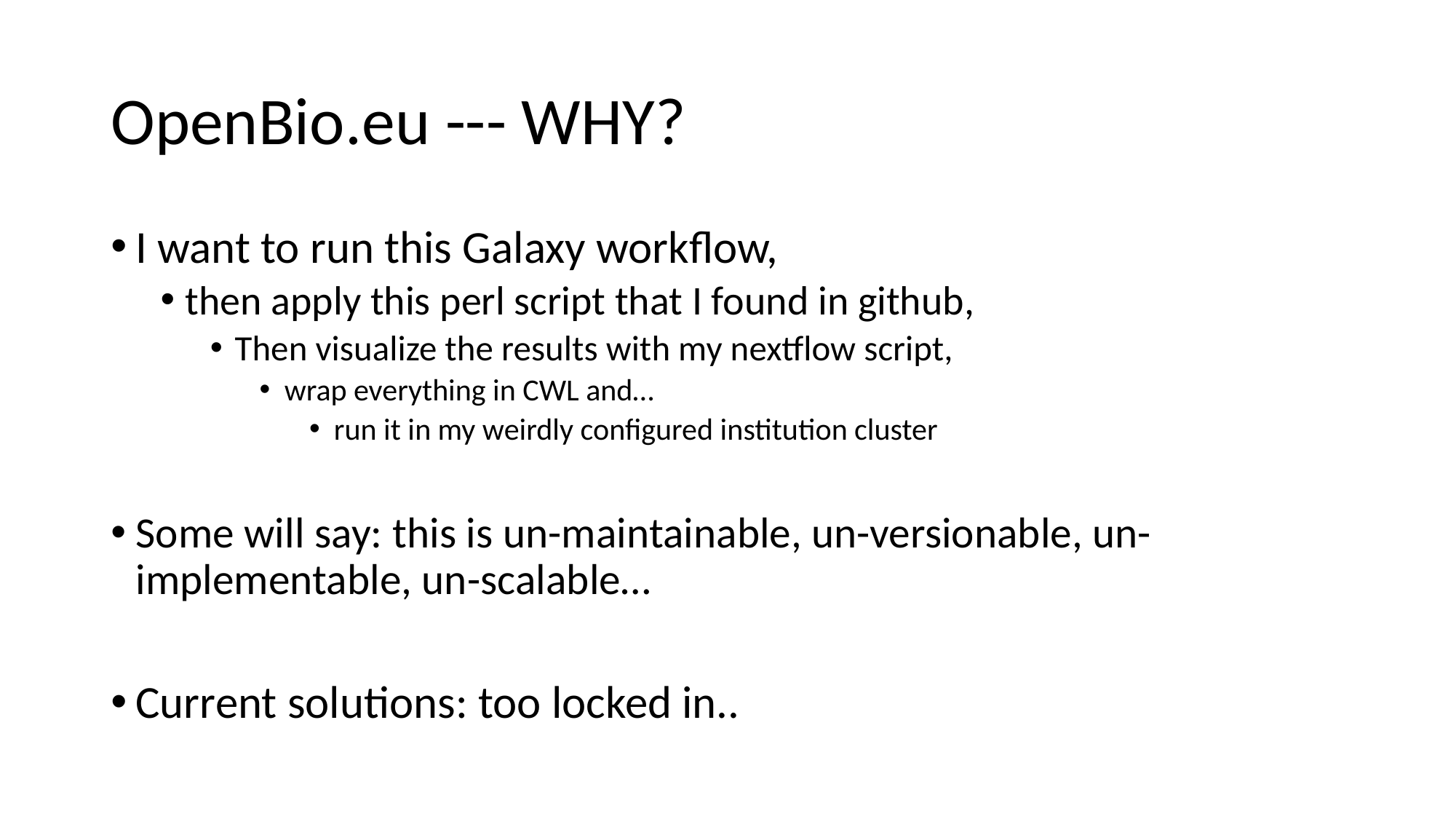

# OpenBio.eu --- WHY?
I want to run this Galaxy workflow,
then apply this perl script that I found in github,
Then visualize the results with my nextflow script,
wrap everything in CWL and…
run it in my weirdly configured institution cluster

Some will say: this is un-maintainable, un-versionable, un-implementable, un-scalable…

Current solutions: too locked in..